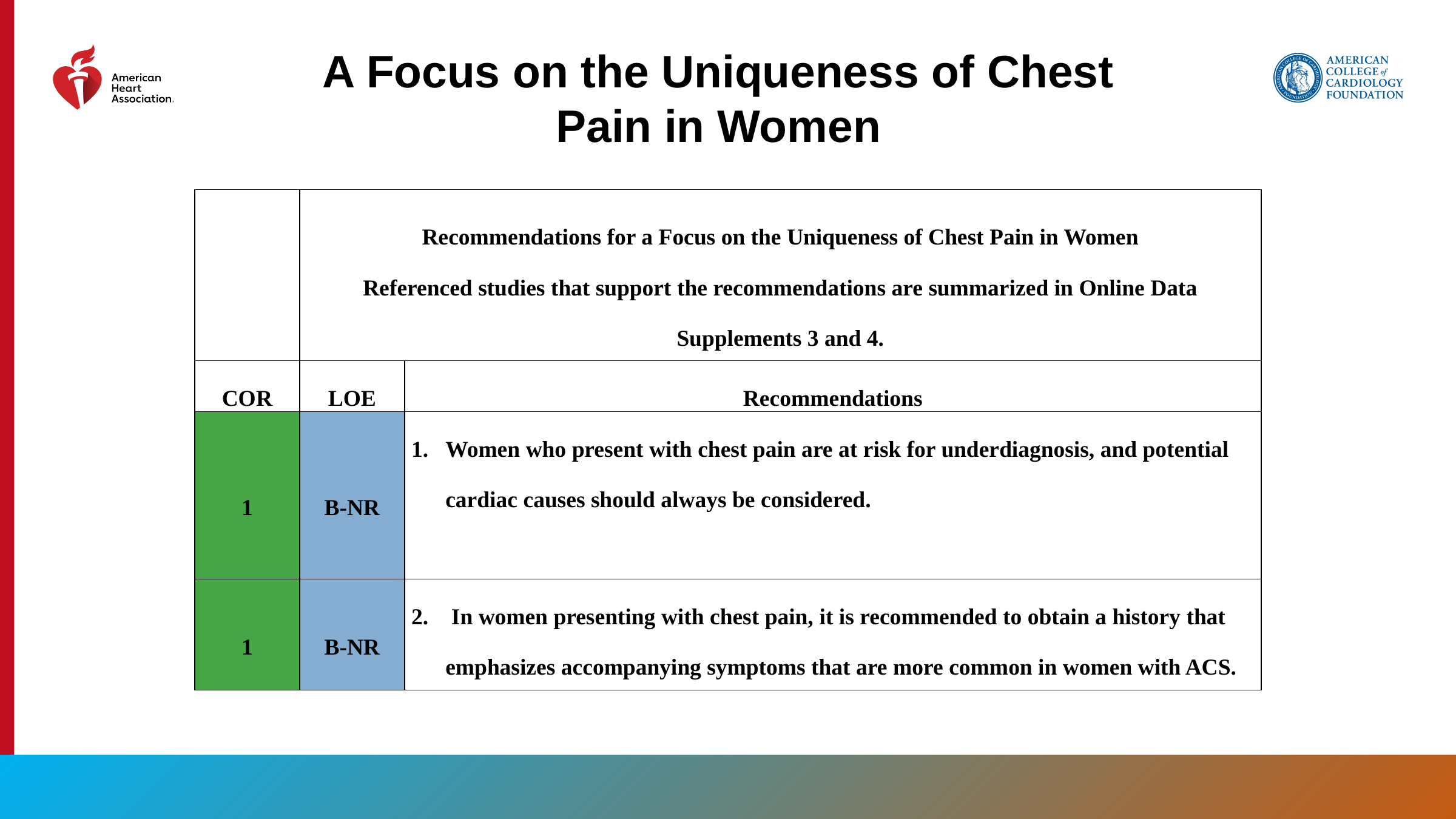

A Focus on the Uniqueness of Chest Pain in Women
|  | Recommendations for a Focus on the Uniqueness of Chest Pain in Women Referenced studies that support the recommendations are summarized in Online Data Supplements 3 and 4. |  |
| --- | --- | --- |
| COR | LOE | Recommendations |
| 1 | B-NR | Women who present with chest pain are at risk for underdiagnosis, and potential cardiac causes should always be considered. |
| 1 | B-NR | In women presenting with chest pain, it is recommended to obtain a history that emphasizes accompanying symptoms that are more common in women with ACS. |
25